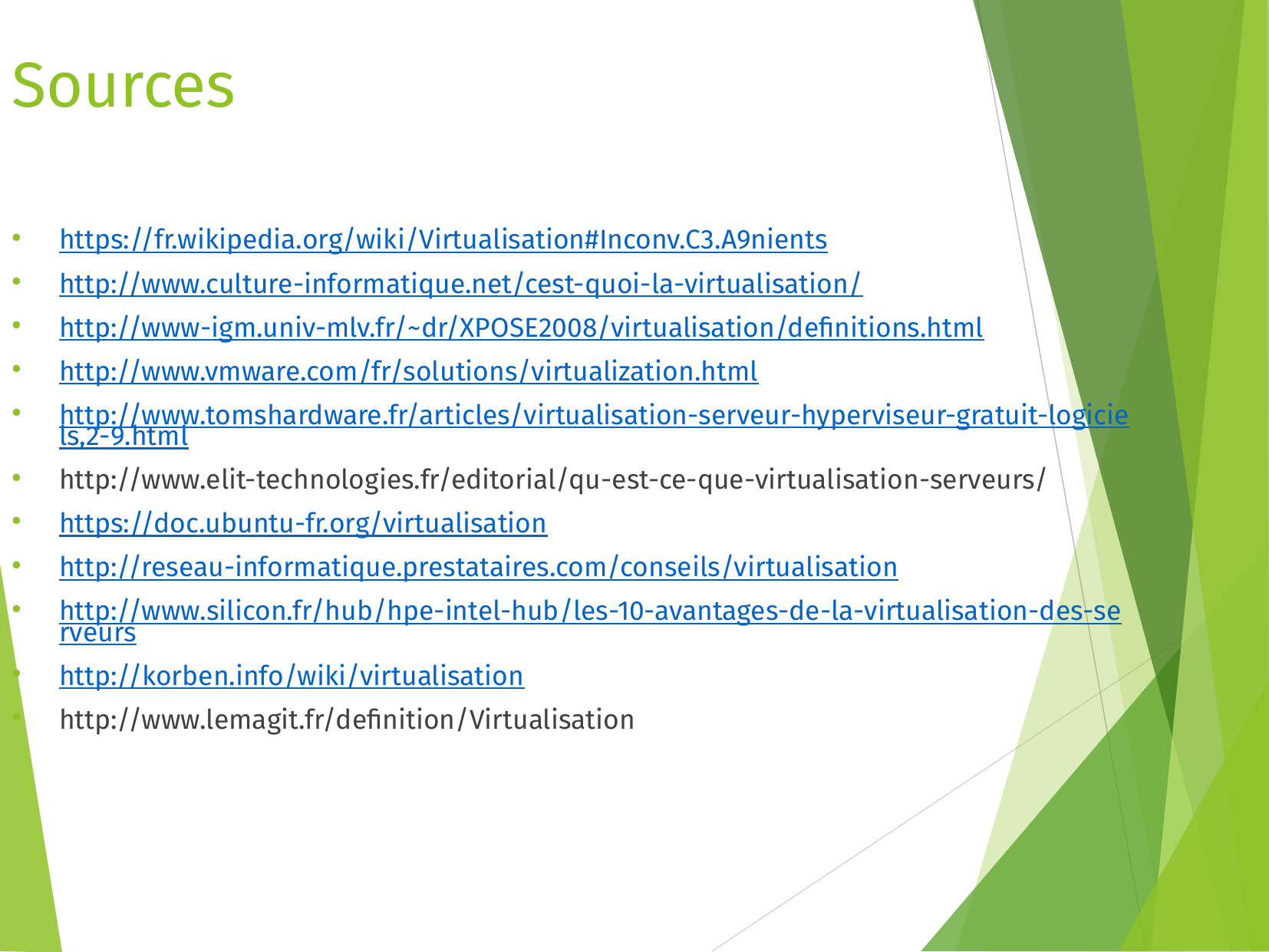

Sources
https://fr.wikipedia.org/wiki/Virtualisation#Inconv.C3.A9nients
http://www.culture-informatique.net/cest-quoi-la-virtualisation/
http://www-igm.univ-mlv.fr/~dr/XPOSE2008/virtualisation/definitions.html
http://www.vmware.com/fr/solutions/virtualization.html
http://www.tomshardware.fr/articles/virtualisation-serveur-hyperviseur-gratuit-logiciels,2-9.html
http://www.elit-technologies.fr/editorial/qu-est-ce-que-virtualisation-serveurs/
https://doc.ubuntu-fr.org/virtualisation
http://reseau-informatique.prestataires.com/conseils/virtualisation
http://www.silicon.fr/hub/hpe-intel-hub/les-10-avantages-de-la-virtualisation-des-serveurs
http://korben.info/wiki/virtualisation
http://www.lemagit.fr/definition/Virtualisation